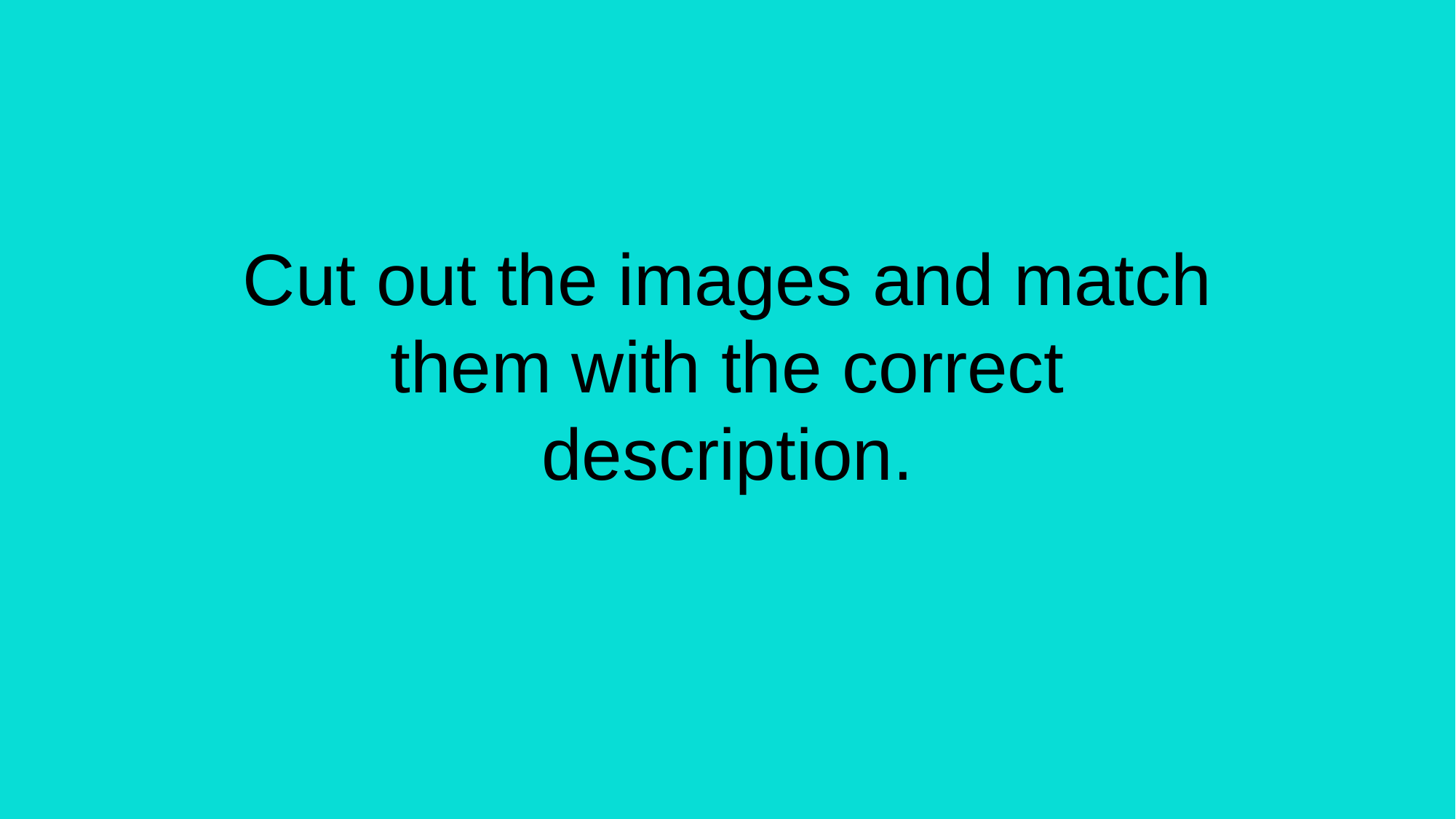

Cut out the images and match them with the correct description.